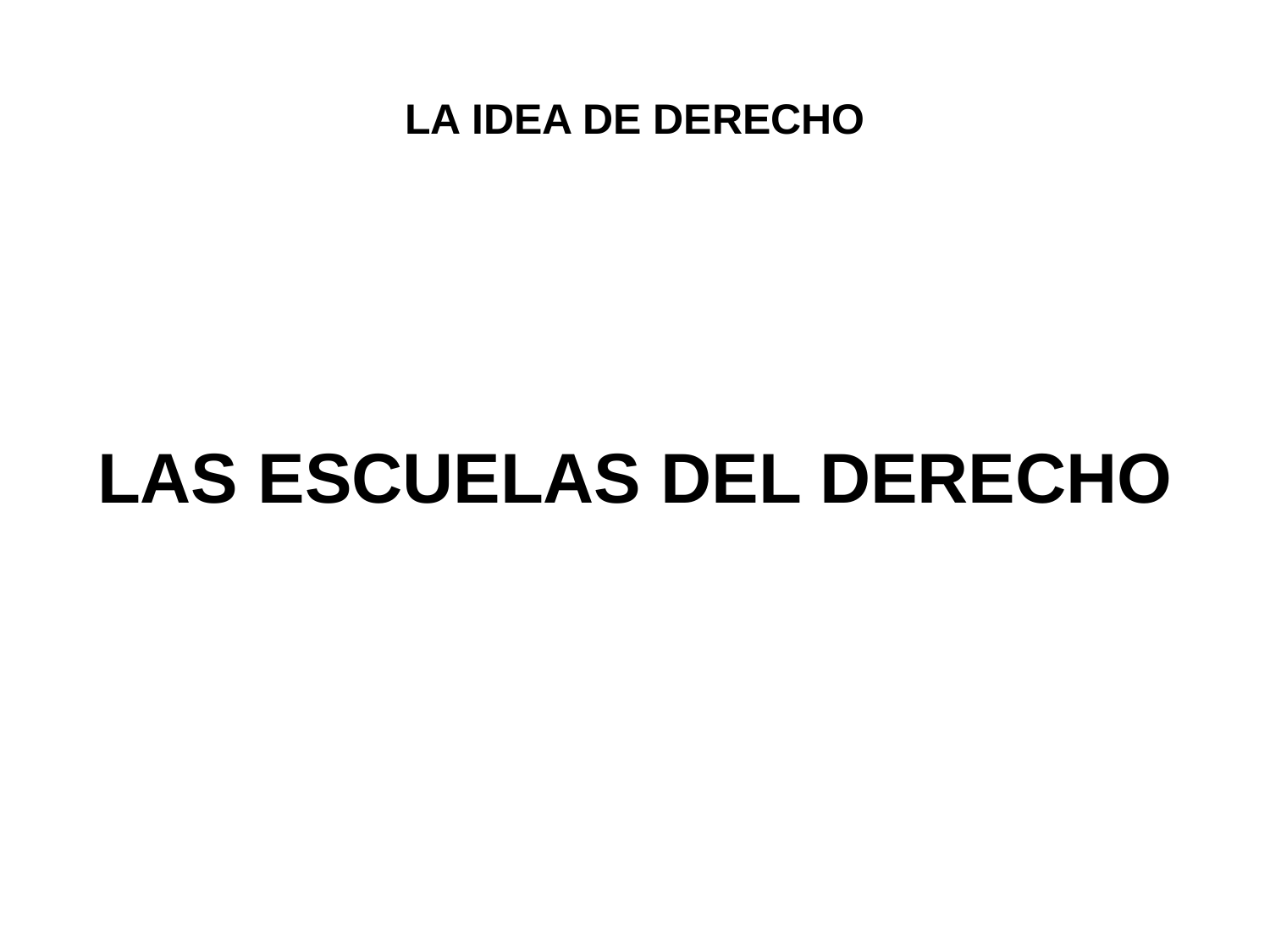

# LA IDEA DE DERECHO

LAS ESCUELAS DEL DERECHO